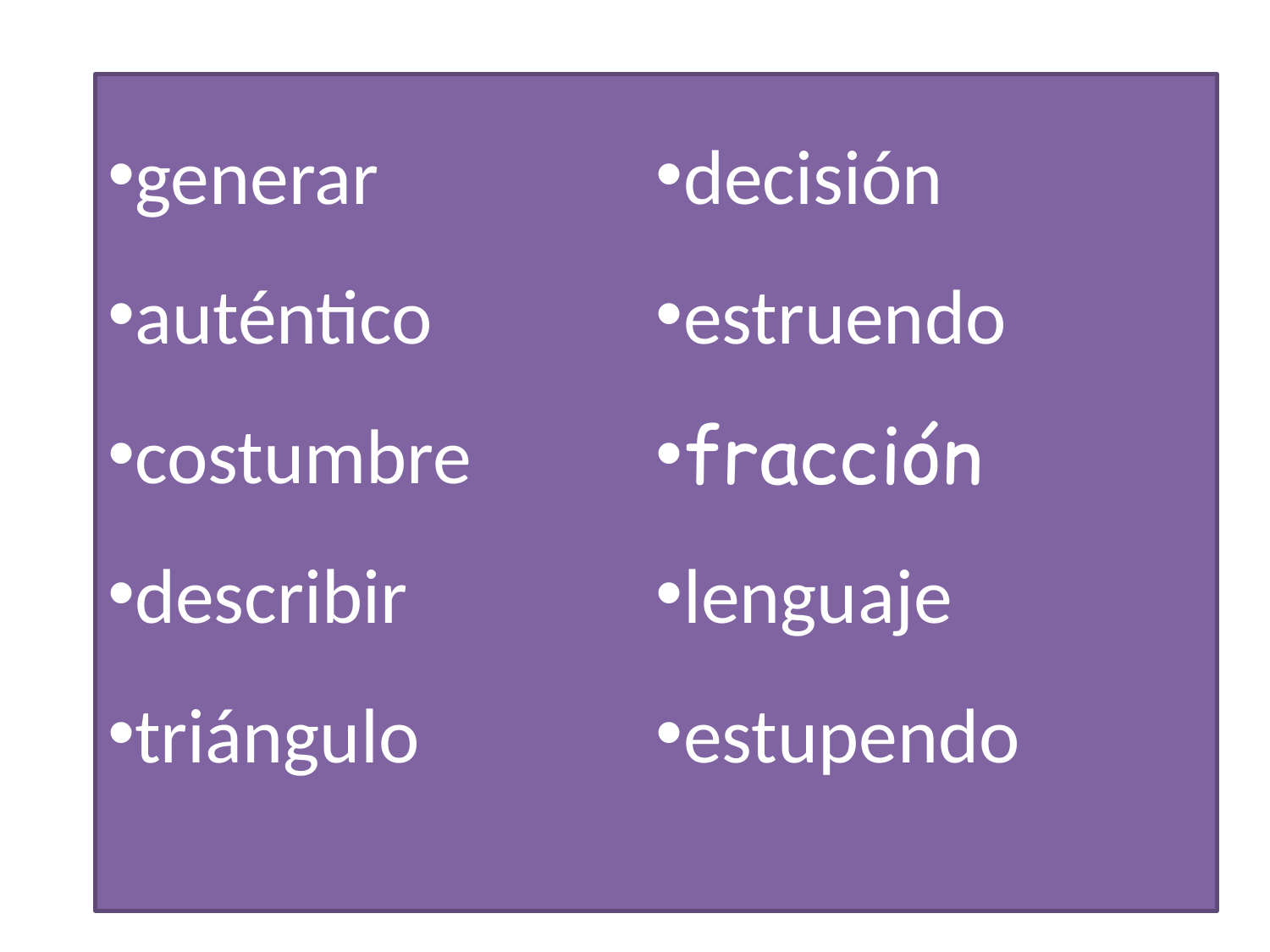

generar
auténtico
costumbre
describir
triángulo

decisión
estruendo
fracción
lenguaje
estupendo